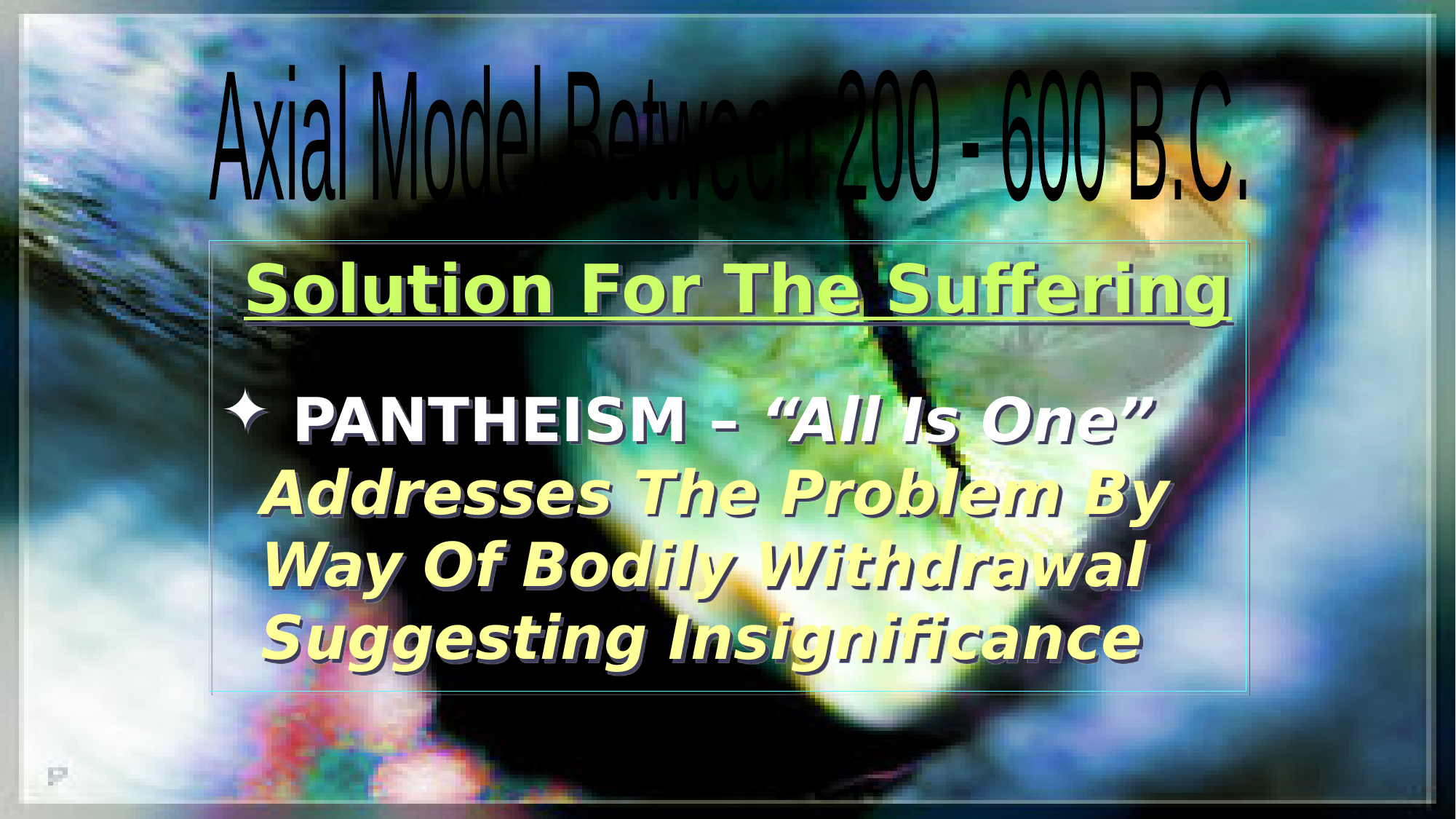

#
Axial Model Between 200 - 600 B.C.
 Solution For The Suffering

 PANTHEISM – “All Is One” Addresses The Problem By Way Of Bodily Withdrawal  Suggesting Insignificance